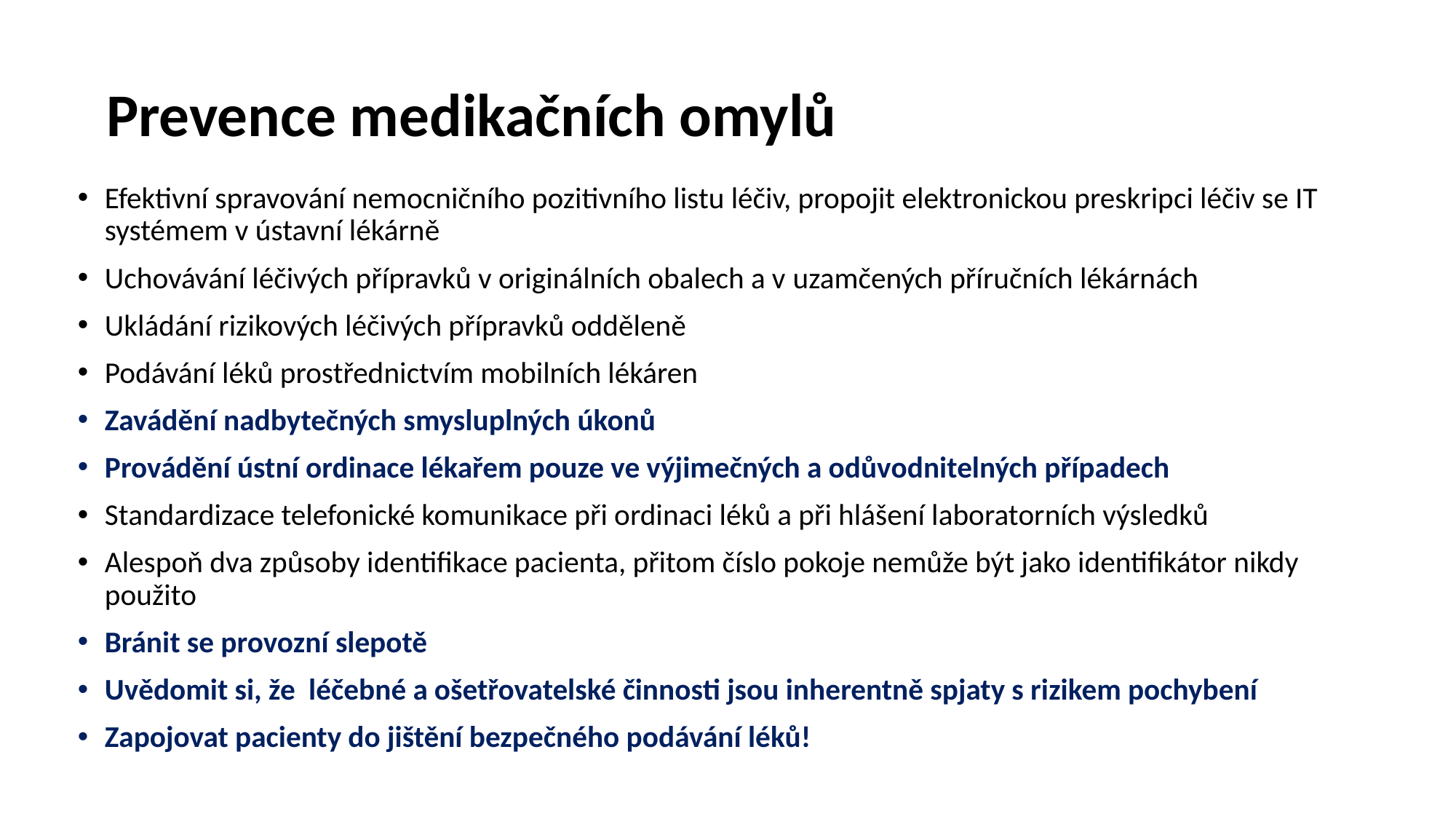

# Prevence medikačních omylů
Efektivní spravování nemocničního pozitivního listu léčiv, propojit elektronickou preskripci léčiv se IT systémem v ústavní lékárně
Uchovávání léčivých přípravků v originálních obalech a v uzamčených příručních lékárnách
Ukládání rizikových léčivých přípravků odděleně
Podávání léků prostřednictvím mobilních lékáren
Zavádění nadbytečných smysluplných úkonů
Provádění ústní ordinace lékařem pouze ve výjimečných a odůvodnitelných případech
Standardizace telefonické komunikace při ordinaci léků a při hlášení laboratorních výsledků
Alespoň dva způsoby identifikace pacienta, přitom číslo pokoje nemůže být jako identifikátor nikdy použito
Bránit se provozní slepotě
Uvědomit si, že  léčebné a ošetřovatelské činnosti jsou inherentně spjaty s rizikem pochybení
Zapojovat pacienty do jištění bezpečného podávání léků!